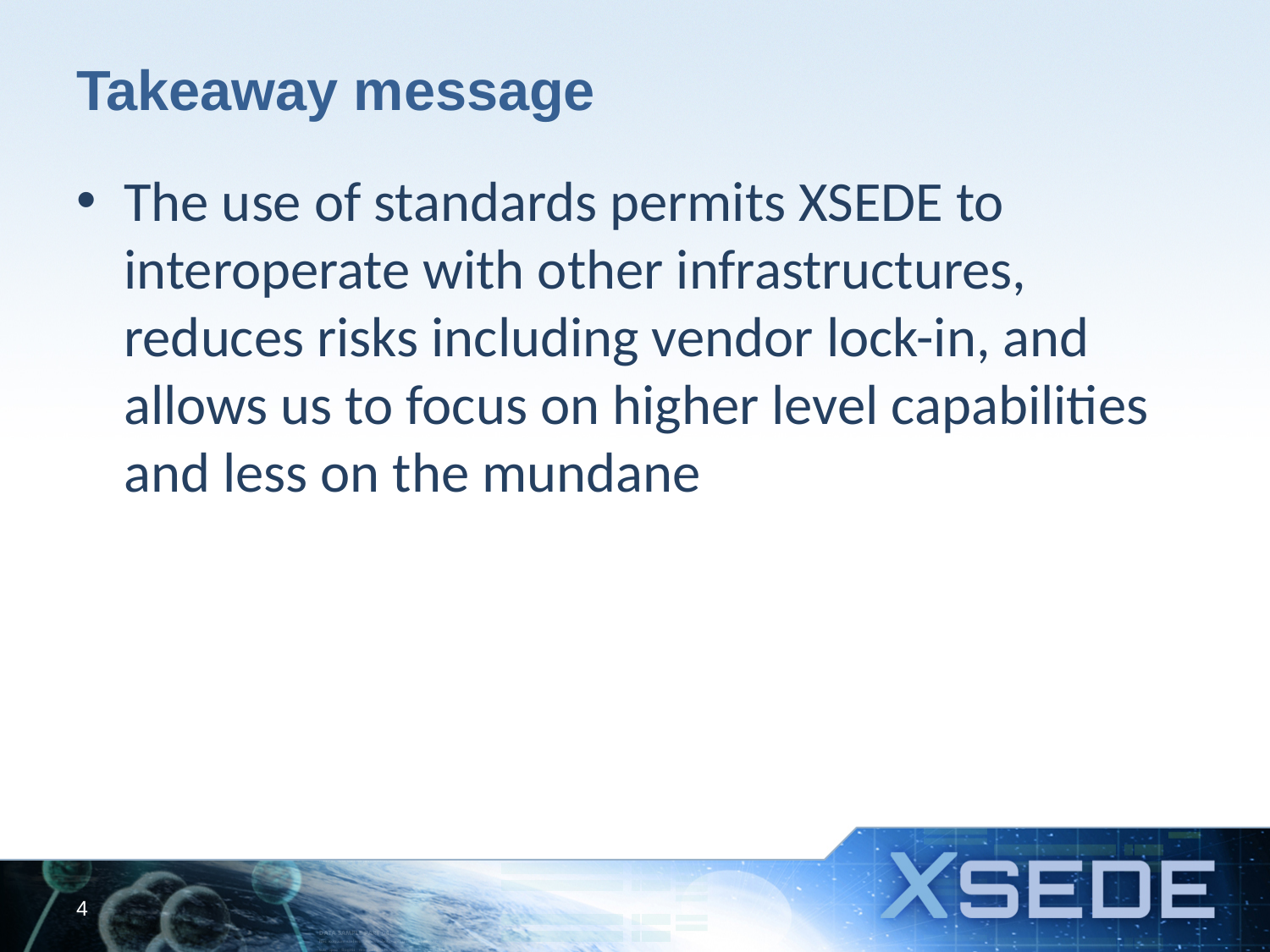

# Takeaway message
The use of standards permits XSEDE to interoperate with other infrastructures, reduces risks including vendor lock-in, and allows us to focus on higher level capabilities and less on the mundane
4